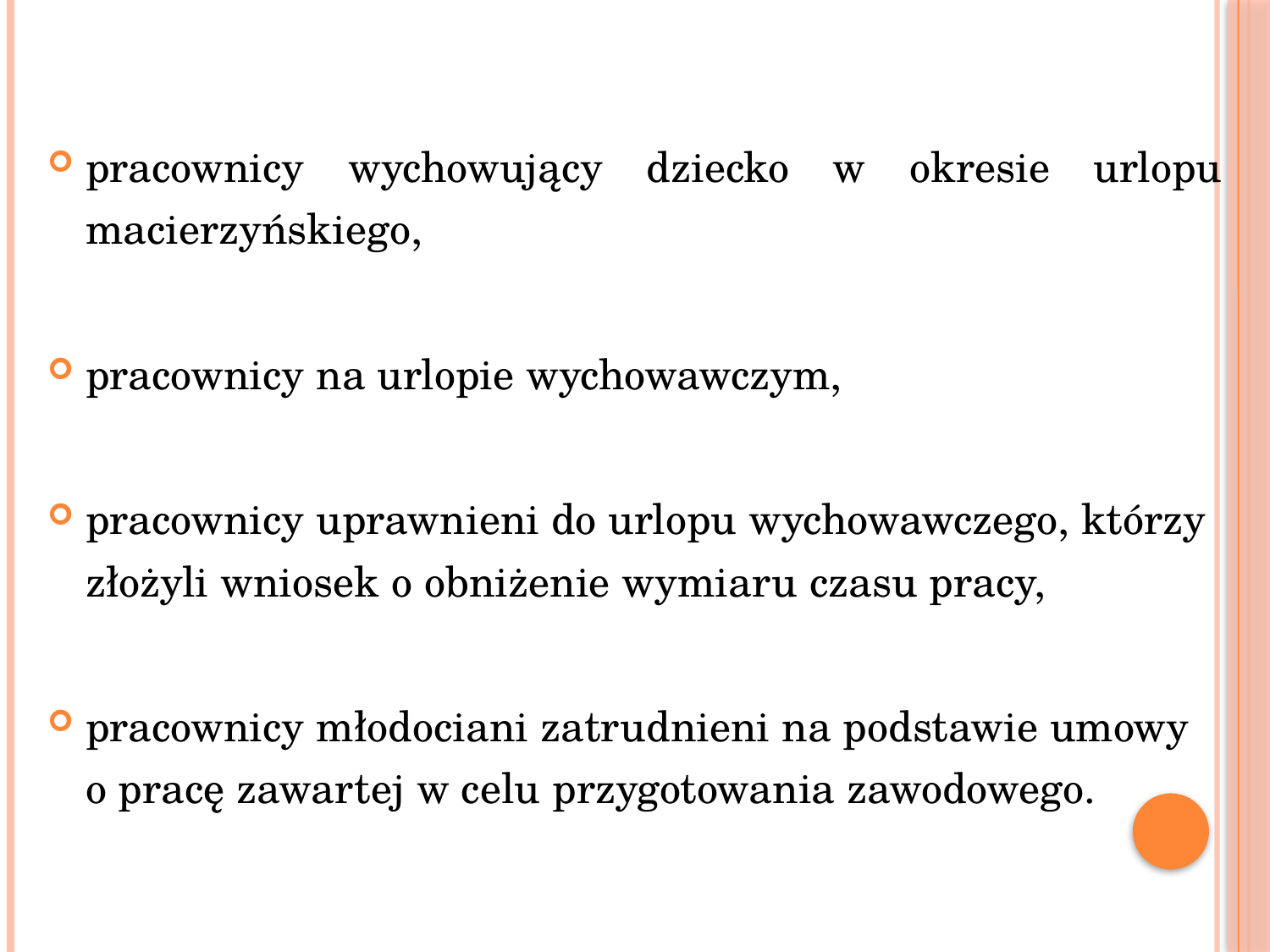

pracownicy wychowujący dziecko w okresie urlopu macierzyńskiego,

pracownicy na urlopie wychowawczym,

pracownicy uprawnieni do urlopu wychowawczego, którzy złożyli wniosek o obniżenie wymiaru czasu pracy,

pracownicy młodociani zatrudnieni na podstawie umowy o pracę zawartej w celu przygotowania zawodowego.